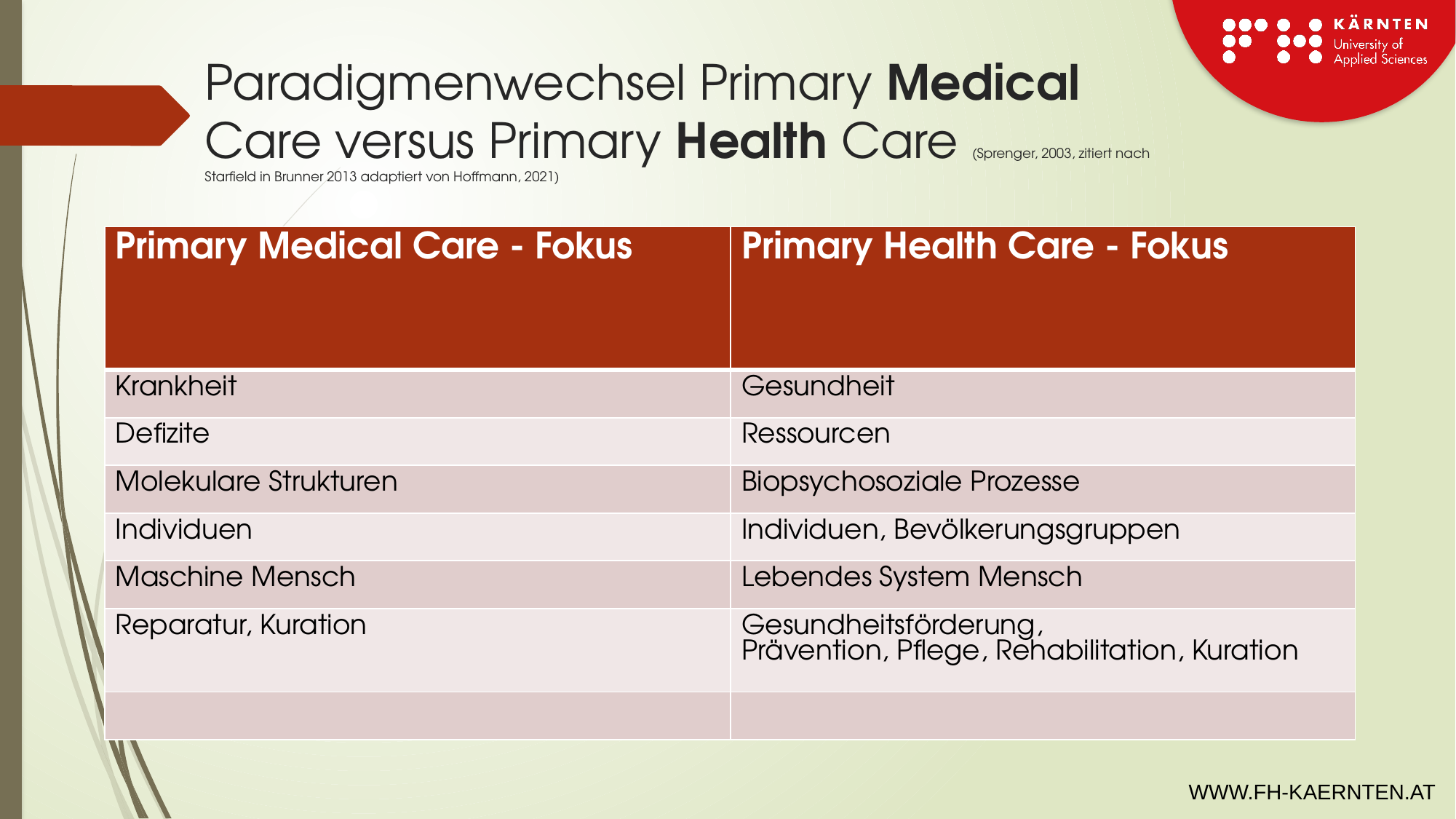

# Paradigmenwechsel Primary Medical Care versus Primary Health Care (Sprenger, 2003, zitiert nach Starfield in Brunner 2013 adaptiert von Hoffmann, 2021)
| Primary Medical Care - Fokus | Primary Health Care - Fokus |
| --- | --- |
| Krankheit | Gesundheit |
| Defizite | Ressourcen |
| Molekulare Strukturen | Biopsychosoziale Prozesse |
| Individuen | Individuen, Bevölkerungsgruppen |
| Maschine Mensch | Lebendes System Mensch |
| Reparatur, Kuration | Gesundheitsförderung, Prävention, Pflege, Rehabilitation, Kuration |
|  |  |